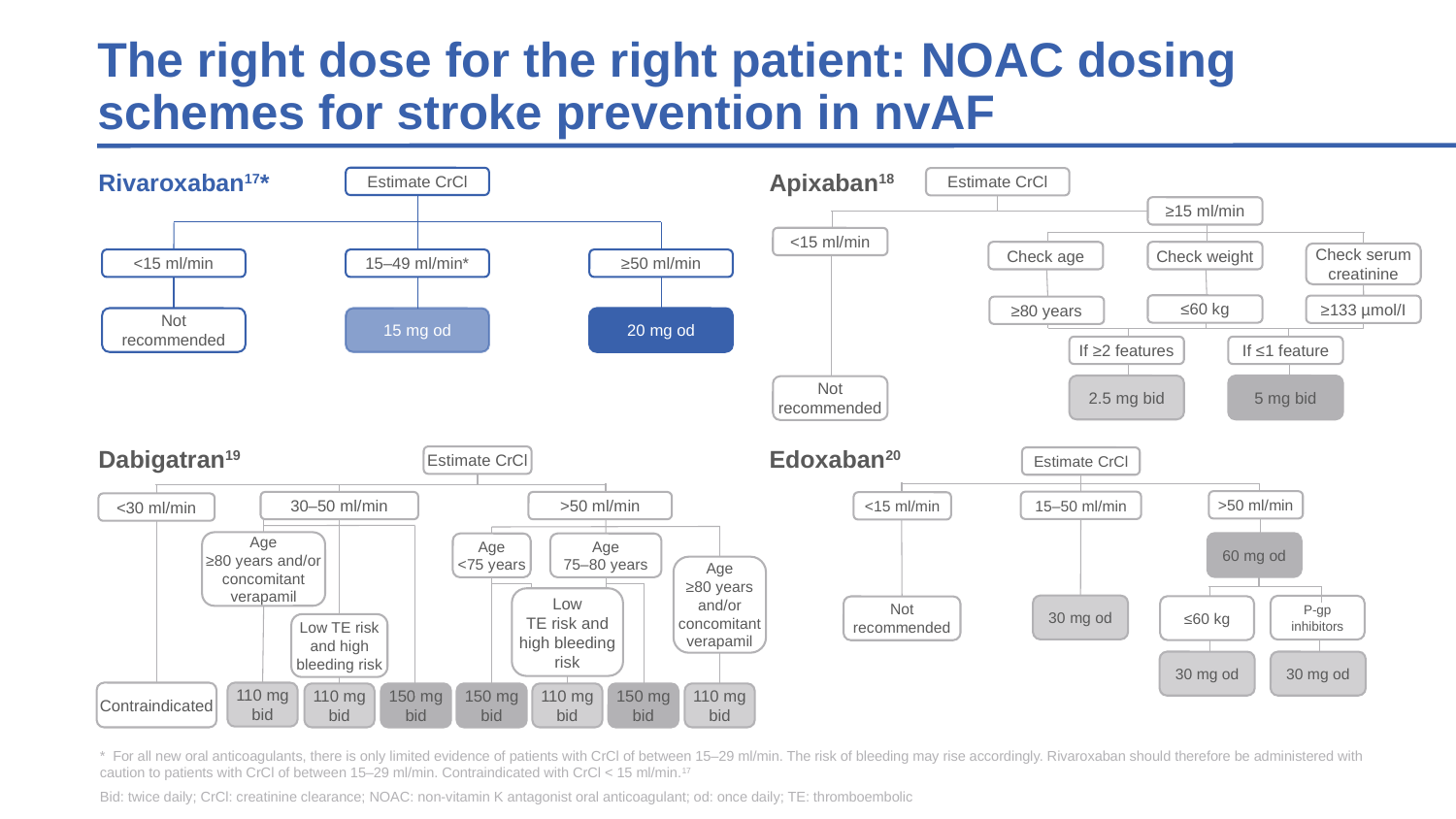

The right dose for the right patient: NOAC dosing schemes for stroke prevention in nvAF

Rivaroxaban17*
Apixaban18
Estimate CrCl
Estimate CrCl
≥15 ml/min
<15 ml/min
Check age
Check weight
Check serum
creatinine
<15 ml/min
15–49 ml/min*
≥50 ml/min
≤60 kg
≥133 µmol/I
≥80 years
Not
recommended
15 mg od
20 mg od
If ≥2 features
If ≤1 feature
2.5 mg bid
5 mg bid
Not
recommended
Dabigatran19
Edoxaban20
Estimate CrCl
Estimate CrCl
>50 ml/min
15–50 ml/min
30–50 ml/min
>50 ml/min
<15 ml/min
<30 ml/min
Age
≥80 years and/or concomitant verapamil
60 mg od
Age
<75 years
Age
75–80 years
Age
≥80 years and/or concomitant verapamil
Low
TE risk and high bleeding risk
30 mg od
P-gp
inhibitors
≤60 kg
Not
recommended
Low TE risk and high bleeding risk
30 mg od
30 mg od
Contraindicated
110 mg
bid
110 mg
bid
150 mg
bid
150 mg
bid
110 mg
bid
150 mg
bid
110 mg
bid
* 	For all new oral anticoagulants, there is only limited evidence of patients with CrCl of between 15–29 ml/min. The risk of bleeding may rise accordingly. Rivaroxaban should therefore be administered with 	caution to patients with CrCl of between 15–29 ml/min. Contraindicated with CrCl < 15 ml/min.17
Bid: twice daily; CrCl: creatinine clearance; NOAC: non-vitamin K antagonist oral anticoagulant; od: once daily; TE: thromboembolic